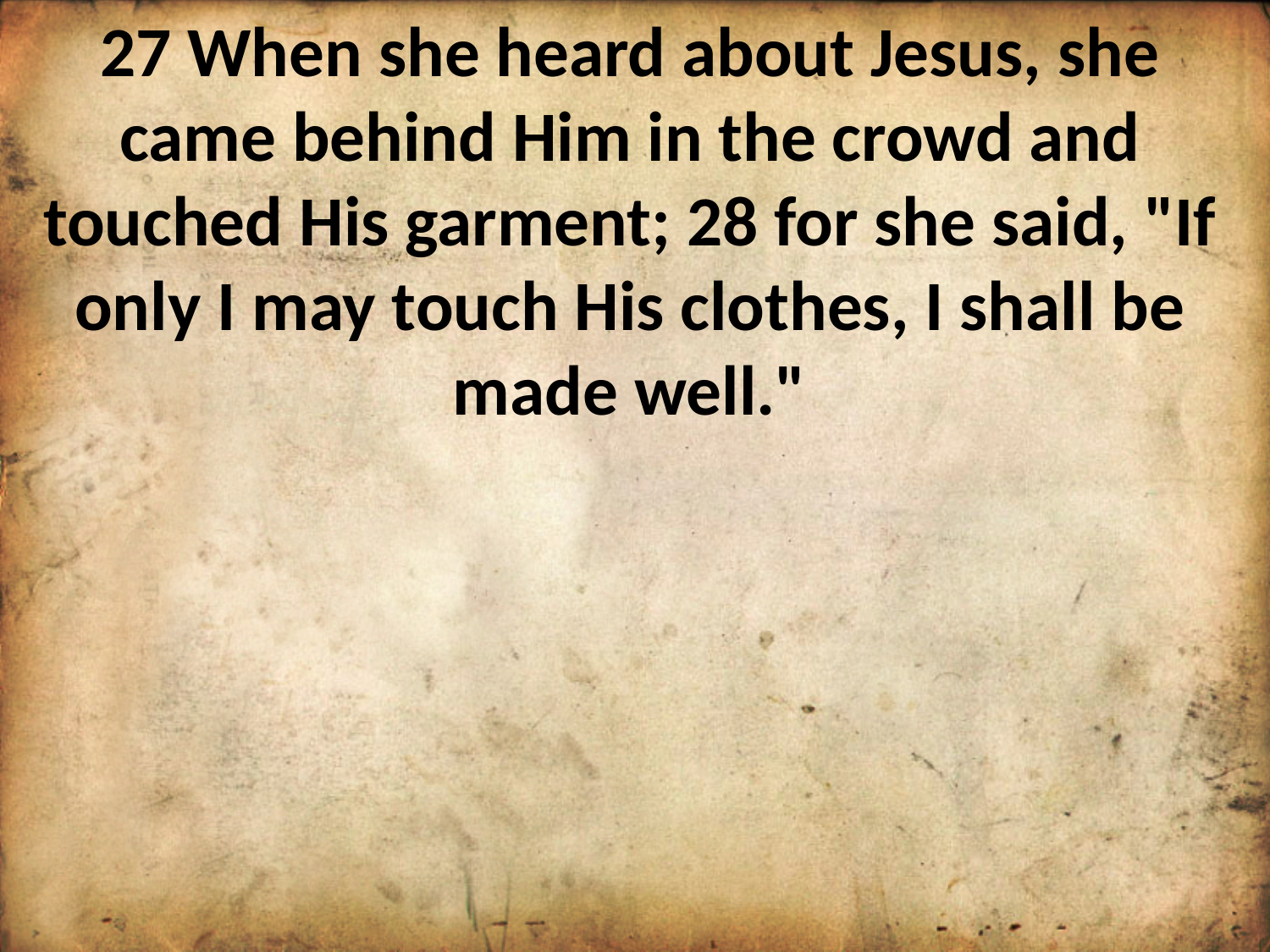

27 When she heard about Jesus, she came behind Him in the crowd and touched His garment; 28 for she said, "If only I may touch His clothes, I shall be made well."